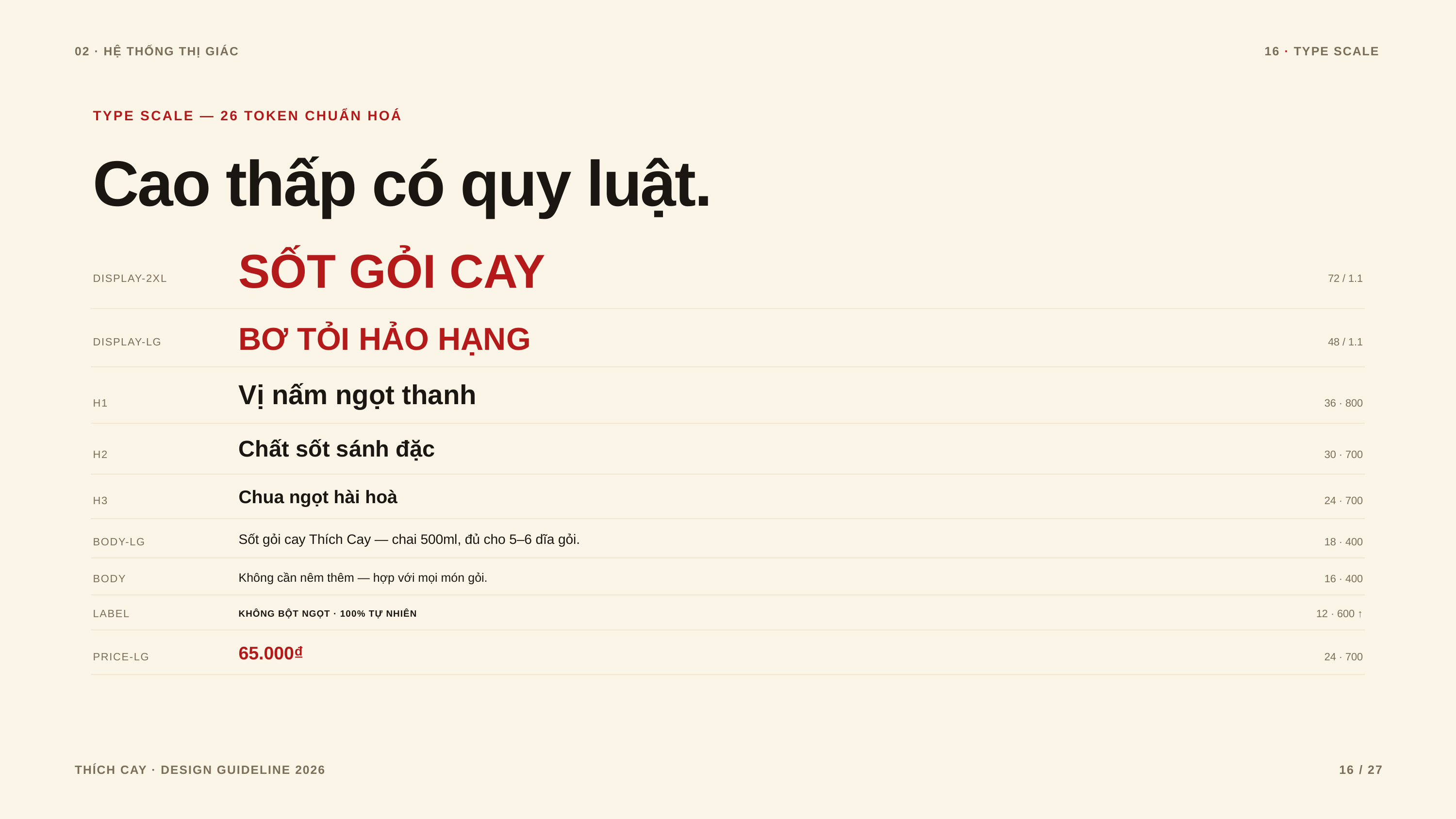

02 · HỆ THỐNG THỊ GIÁC
16 · TYPE SCALE
TYPE SCALE — 26 TOKEN CHUẨN HOÁ
Cao thấp có quy luật.
SỐT GỎI CAY
DISPLAY-2XL
72 / 1.1

BƠ TỎI HẢO HẠNG
DISPLAY-LG
48 / 1.1

Vị nấm ngọt thanh
H1
36 · 800

Chất sốt sánh đặc
H2
30 · 700

Chua ngọt hài hoà
H3
24 · 700

Sốt gỏi cay Thích Cay — chai 500ml, đủ cho 5–6 dĩa gỏi.
BODY-LG
18 · 400

Không cần nêm thêm — hợp với mọi món gỏi.
BODY
16 · 400

LABEL
12 · 600 ↑
KHÔNG BỘT NGỌT · 100% TỰ NHIÊN

65.000₫
PRICE-LG
24 · 700

THÍCH CAY · DESIGN GUIDELINE 2026
16 / 27